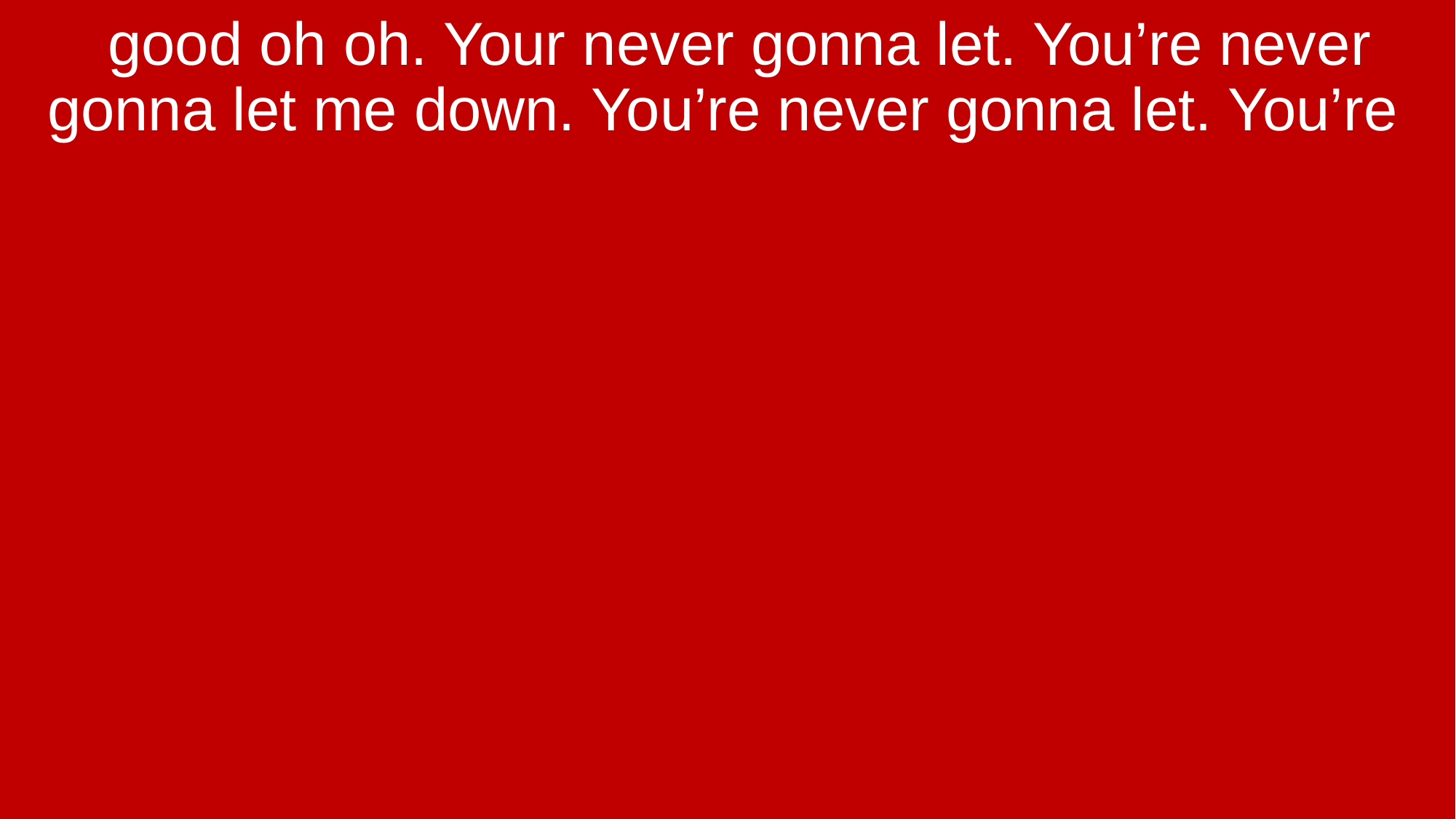

good oh oh. Your never gonna let. You’re never gonna let me down. You’re never gonna let. You’re